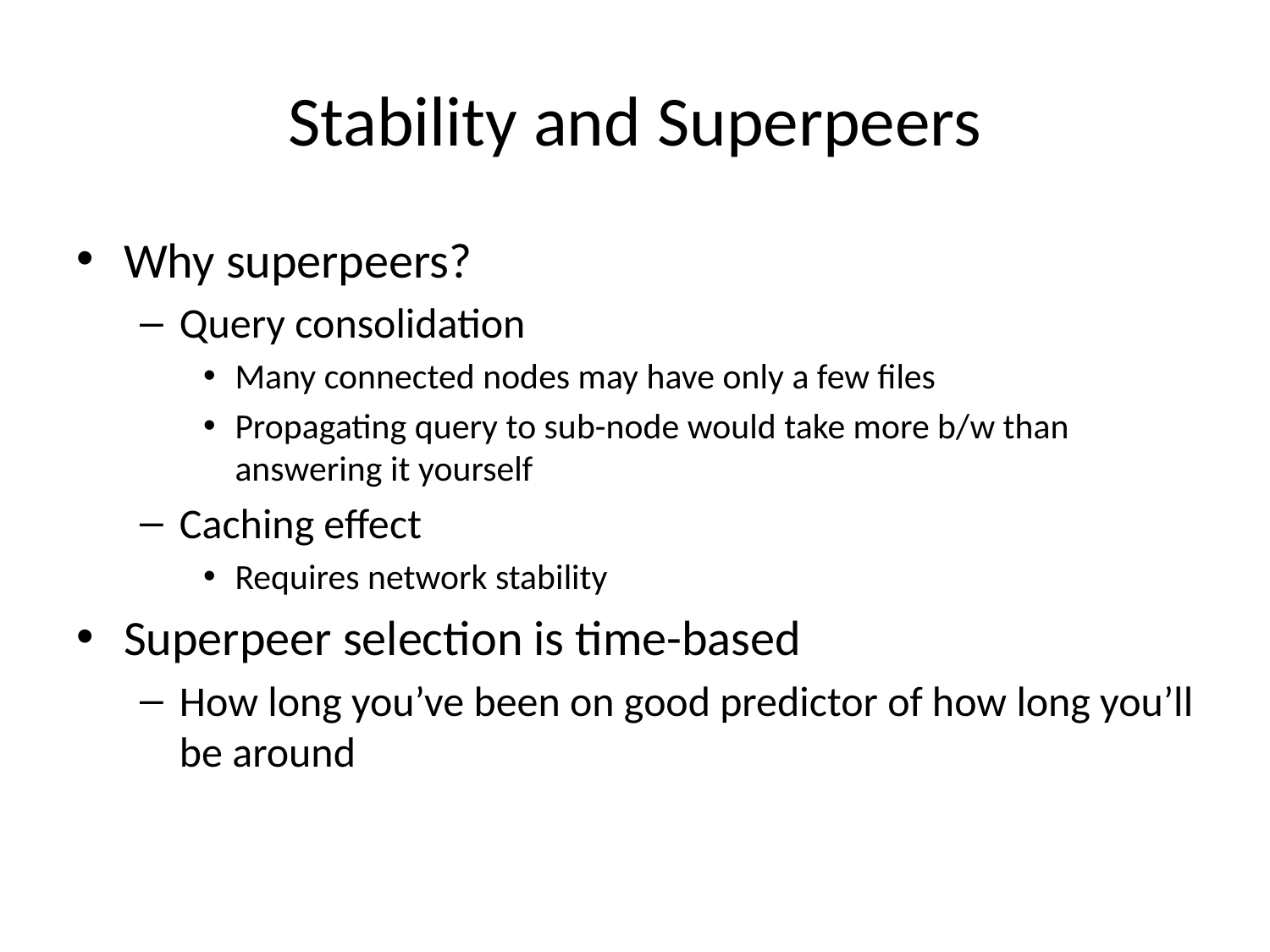

# Stability and Superpeers
Why superpeers?
Query consolidation
Many connected nodes may have only a few files
Propagating query to sub-node would take more b/w than answering it yourself
Caching effect
Requires network stability
Superpeer selection is time-based
How long you’ve been on good predictor of how long you’ll be around